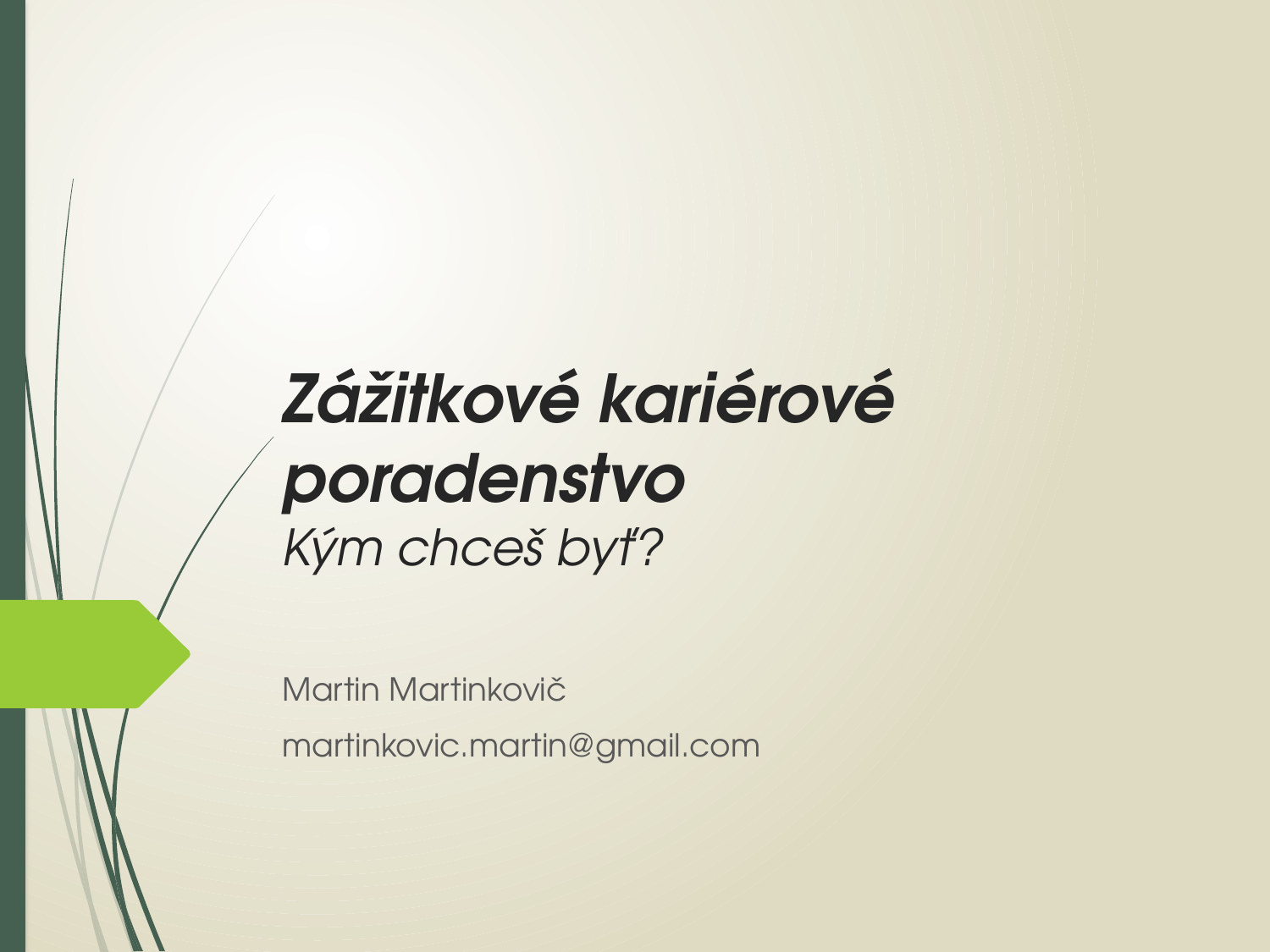

# Zážitkové kariérové poradenstvo Kým chceš byť?
Martin Martinkovič
martinkovic.martin@gmail.com